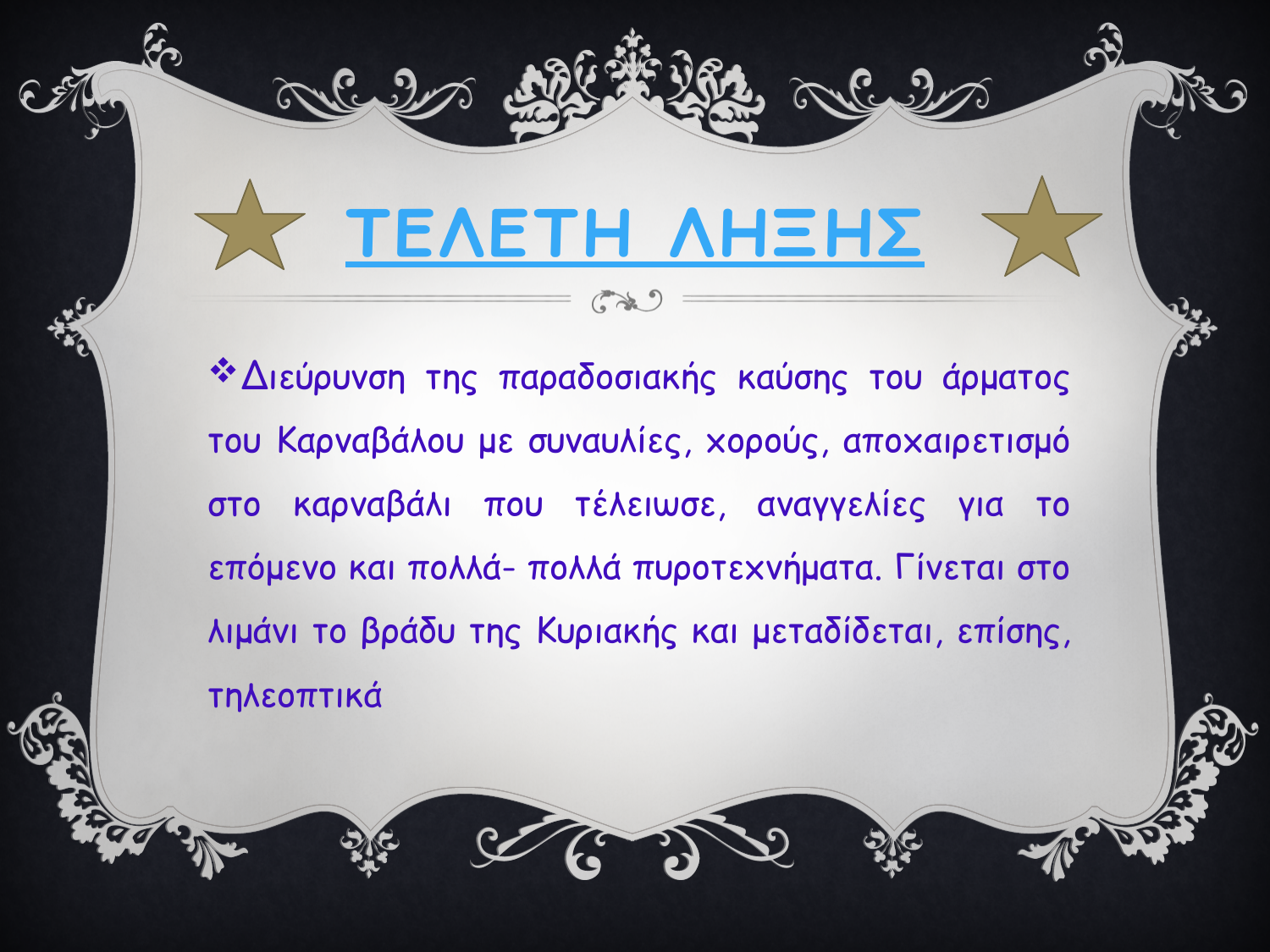

# Τελετη ληξησ
Διεύρυνση της παραδοσιακής καύσης του άρματος του Καρναβάλου με συναυλίες, χορούς, αποχαιρετισμό στο καρναβάλι που τέλειωσε, αναγγελίες για το επόμενο και πολλά- πολλά πυροτεχνήματα. Γίνεται στο λιμάνι το βράδυ της Κυριακής και μεταδίδεται, επίσης, τηλεοπτικά